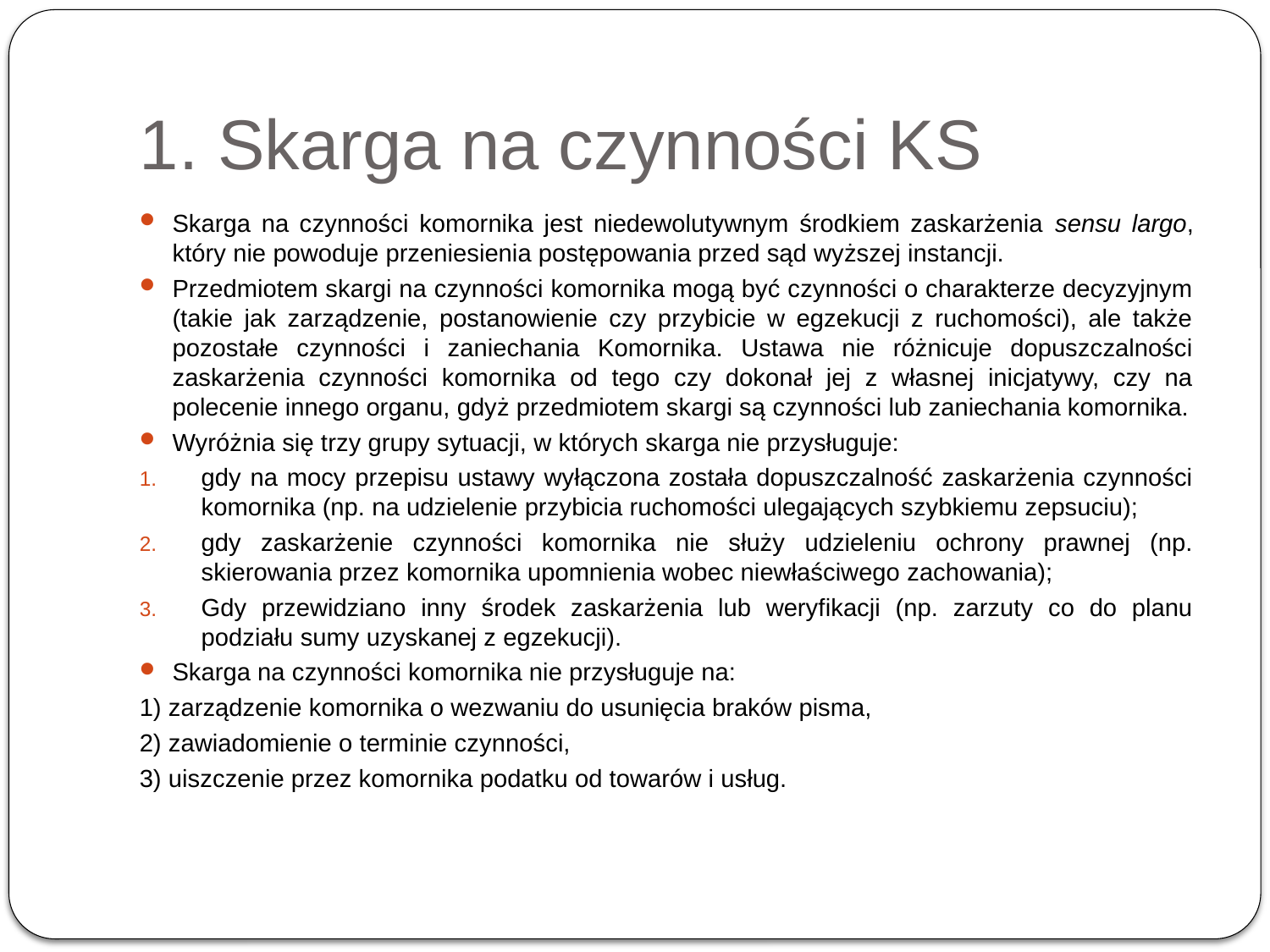

# 1. Skarga na czynności KS
Skarga na czynności komornika jest niedewolutywnym środkiem zaskarżenia sensu largo, który nie powoduje przeniesienia postępowania przed sąd wyższej instancji.
Przedmiotem skargi na czynności komornika mogą być czynności o charakterze decyzyjnym (takie jak zarządzenie, postanowienie czy przybicie w egzekucji z ruchomości), ale także pozostałe czynności i zaniechania Komornika. Ustawa nie różnicuje dopuszczalności zaskarżenia czynności komornika od tego czy dokonał jej z własnej inicjatywy, czy na polecenie innego organu, gdyż przedmiotem skargi są czynności lub zaniechania komornika.
Wyróżnia się trzy grupy sytuacji, w których skarga nie przysługuje:
gdy na mocy przepisu ustawy wyłączona została dopuszczalność zaskarżenia czynności komornika (np. na udzielenie przybicia ruchomości ulegających szybkiemu zepsuciu);
gdy zaskarżenie czynności komornika nie służy udzieleniu ochrony prawnej (np. skierowania przez komornika upomnienia wobec niewłaściwego zachowania);
Gdy przewidziano inny środek zaskarżenia lub weryfikacji (np. zarzuty co do planu podziału sumy uzyskanej z egzekucji).
Skarga na czynności komornika nie przysługuje na:
1) zarządzenie komornika o wezwaniu do usunięcia braków pisma,
2) zawiadomienie o terminie czynności,
3) uiszczenie przez komornika podatku od towarów i usług.